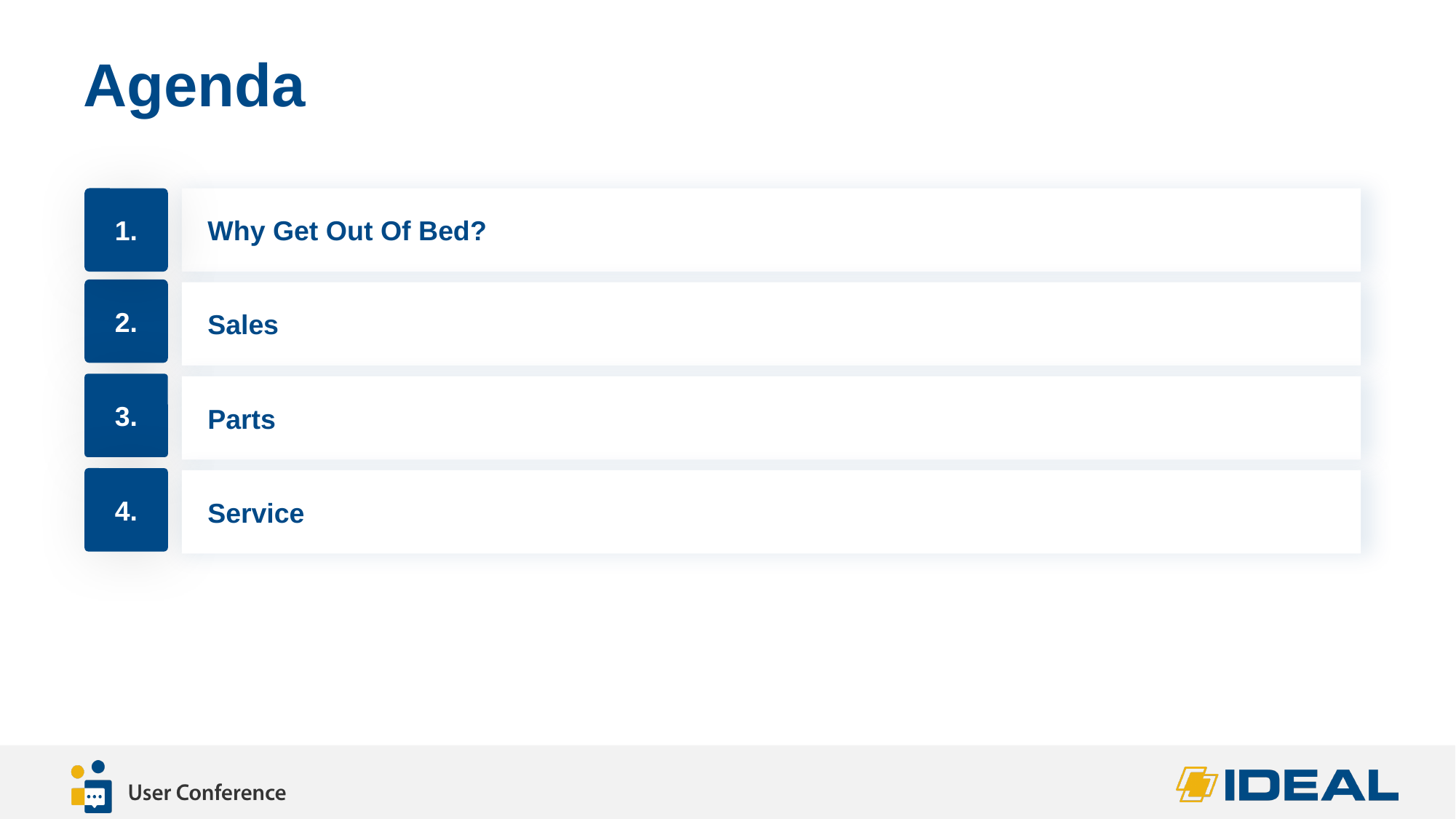

# Agenda
1.
Why Get Out Of Bed?
2.
Sales
3.
Parts
4.
Service